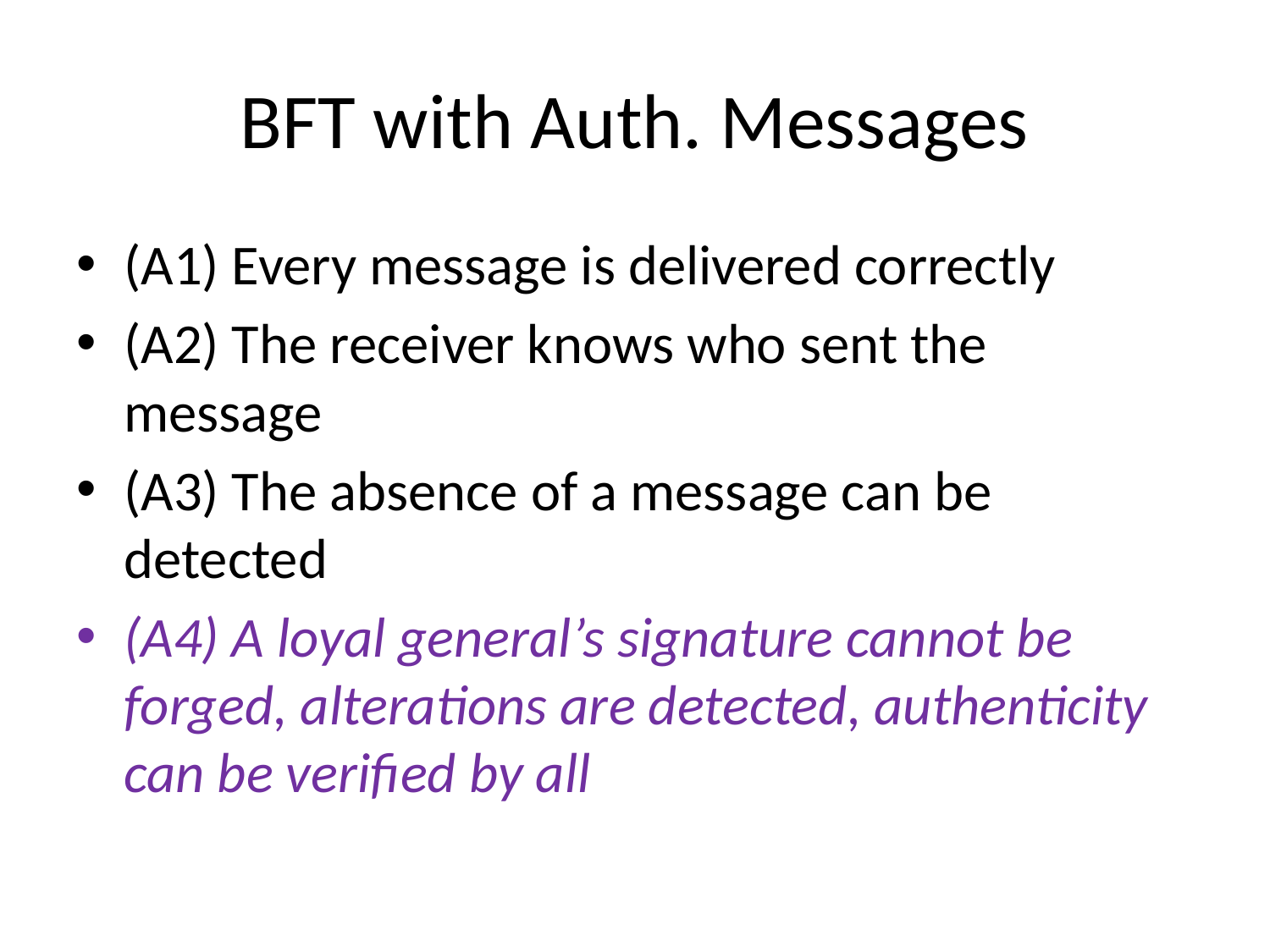

# BFT with Auth. Messages
(A1) Every message is delivered correctly
(A2) The receiver knows who sent the message
(A3) The absence of a message can be detected
(A4) A loyal general’s signature cannot be forged, alterations are detected, authenticity can be verified by all